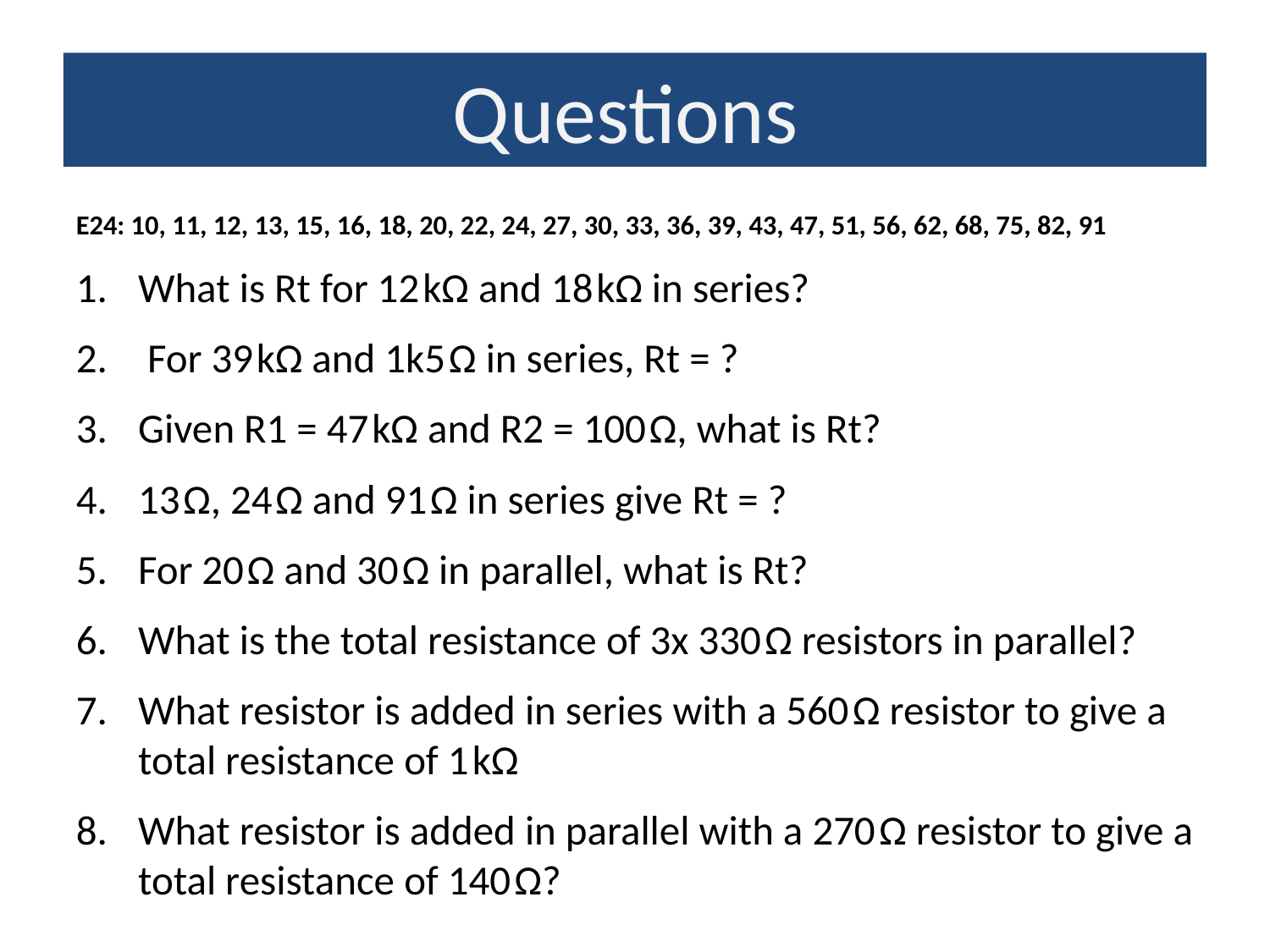

Questions
E24: 10, 11, 12, 13, 15, 16, 18, 20, 22, 24, 27, 30, 33, 36, 39, 43, 47, 51, 56, 62, 68, 75, 82, 91
What is Rt for 12 kΩ and 18 kΩ in series?
 For 39 kΩ and 1k5 Ω in series, Rt = ?
Given R1 = 47 kΩ and R2 = 100 Ω, what is Rt?
13 Ω, 24 Ω and 91 Ω in series give Rt = ?
For 20 Ω and 30 Ω in parallel, what is Rt?
What is the total resistance of 3x 330 Ω resistors in parallel?
What resistor is added in series with a 560 Ω resistor to give a total resistance of 1 kΩ
What resistor is added in parallel with a 270 Ω resistor to give a total resistance of 140 Ω?